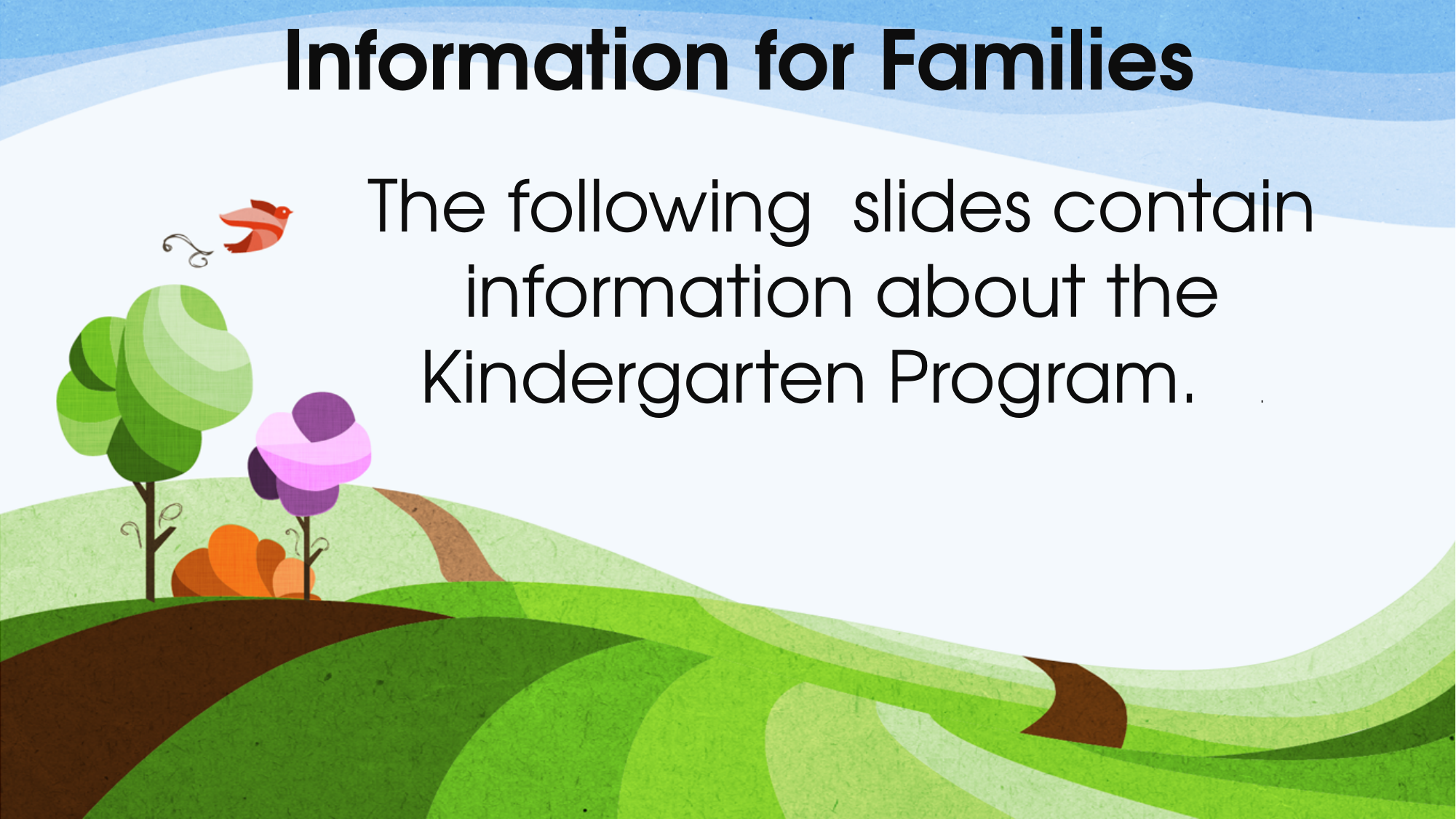

Information for Families
The following  slides contain information about the Kindergarten Program.   .